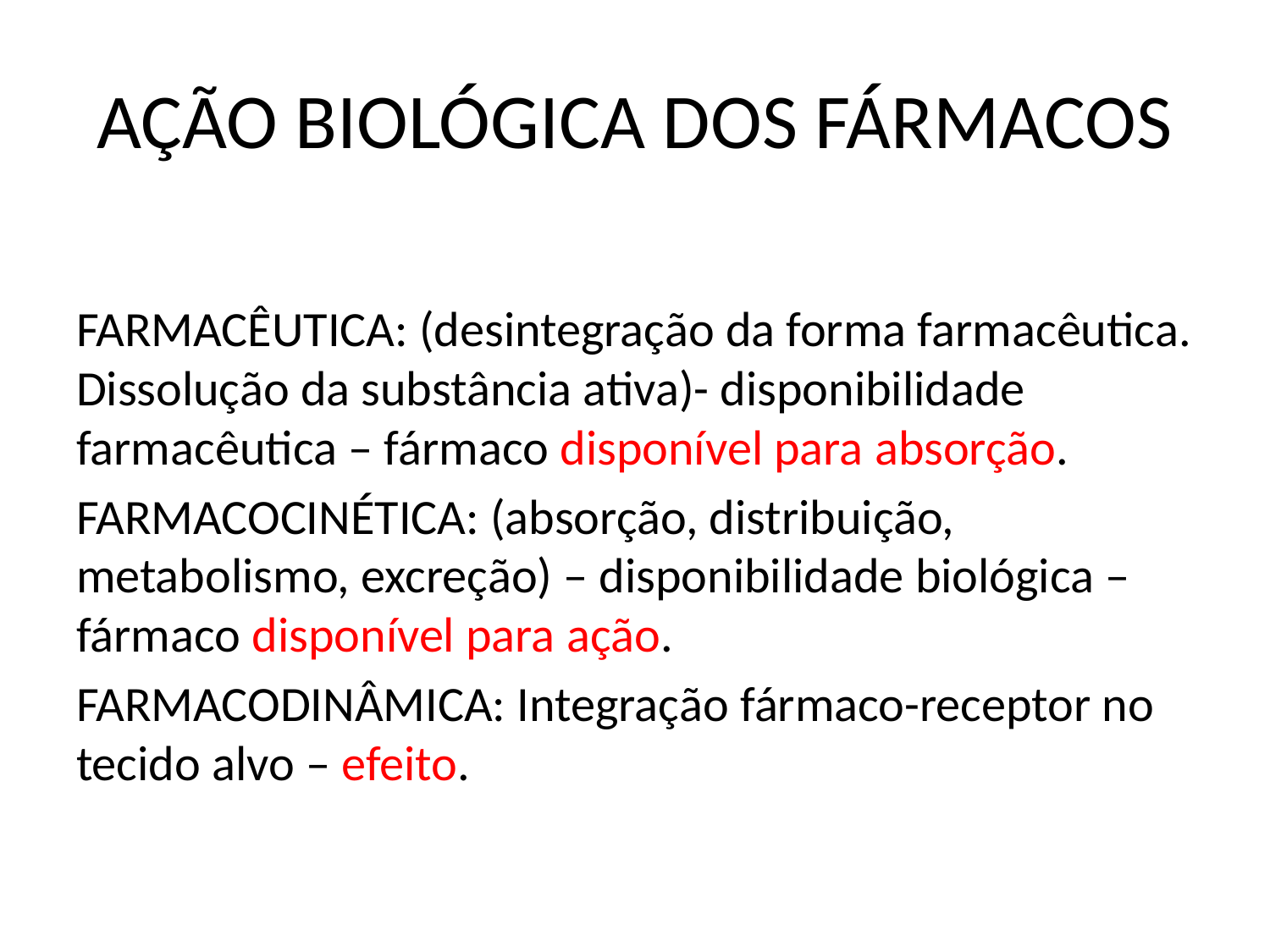

# AÇÃO BIOLÓGICA DOS FÁRMACOS

FARMACÊUTICA: (desintegração da forma farmacêutica. Dissolução da substância ativa)- disponibilidade farmacêutica – fármaco disponível para absorção.
FARMACOCINÉTICA: (absorção, distribuição, metabolismo, excreção) – disponibilidade biológica – fármaco disponível para ação.
FARMACODINÂMICA: Integração fármaco-receptor no tecido alvo – efeito.